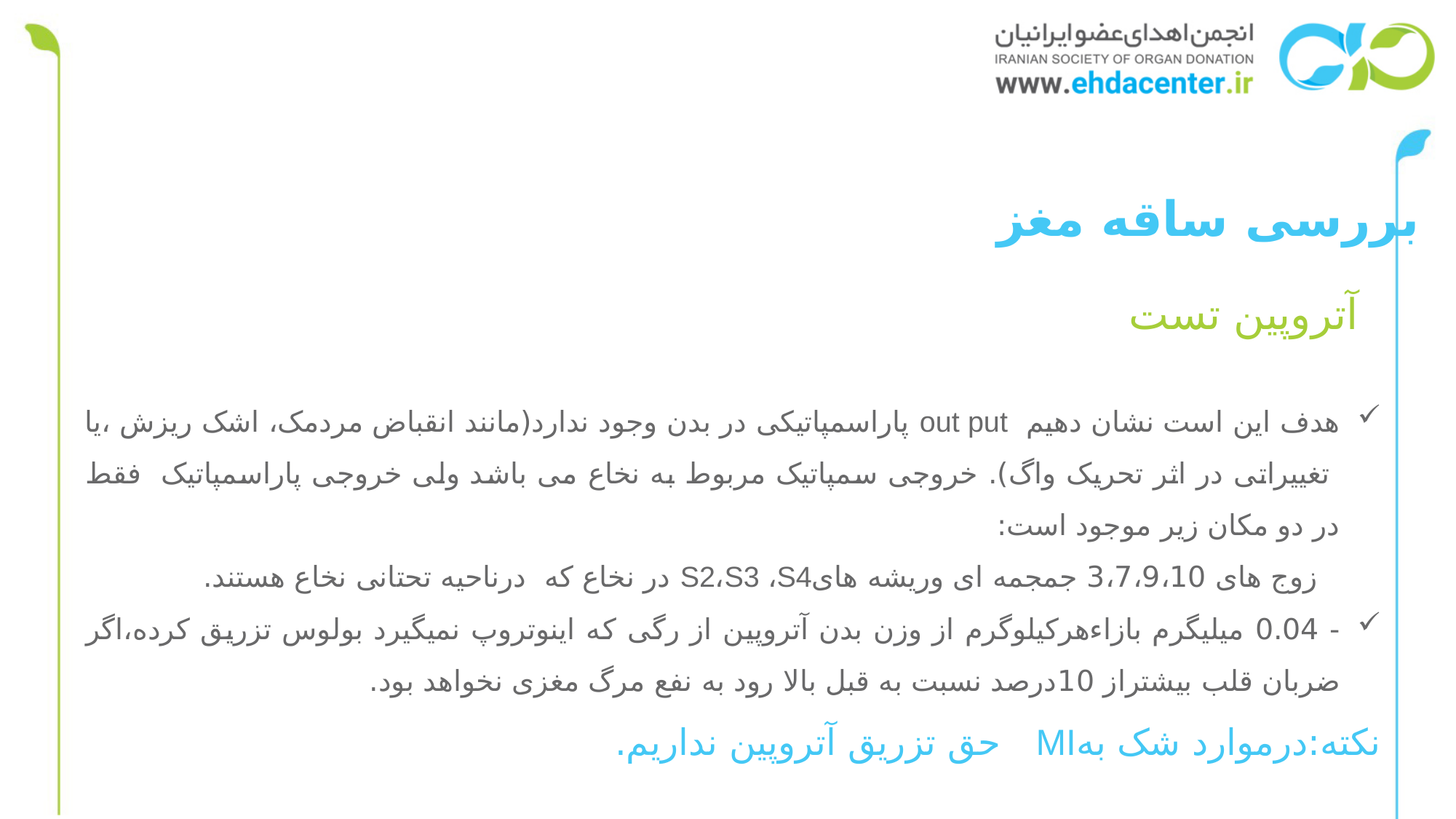

بررسی ساقه مغز
# آتروپین تست
هدف این است نشان دهیم  out put پاراسمپاتیکی در بدن وجود ندارد(مانند انقباض مردمک، اشک ریزش ،یا  تغییراتی در اثر تحریک واگ). خروجی سمپاتیک مربوط به نخاع می باشد ولی خروجی پاراسمپاتیک  فقط در دو مکان زیر موجود است:
       زوج های 3،7،9،10 جمجمه ای وریشه هایS2،S3 ،S4 در نخاع که  درناحیه تحتانی نخاع هستند.
- 0.04 میلیگرم بازاءهرکیلوگرم از وزن بدن آتروپین از رگی که اینوتروپ نمیگیرد بولوس تزریق کرده،اگر ضربان قلب بیشتراز 10درصد نسبت به قبل بالا رود به نفع مرگ مغزی نخواهد بود.
نکته:درموارد شک بهMI   حق تزریق آتروپین نداریم.